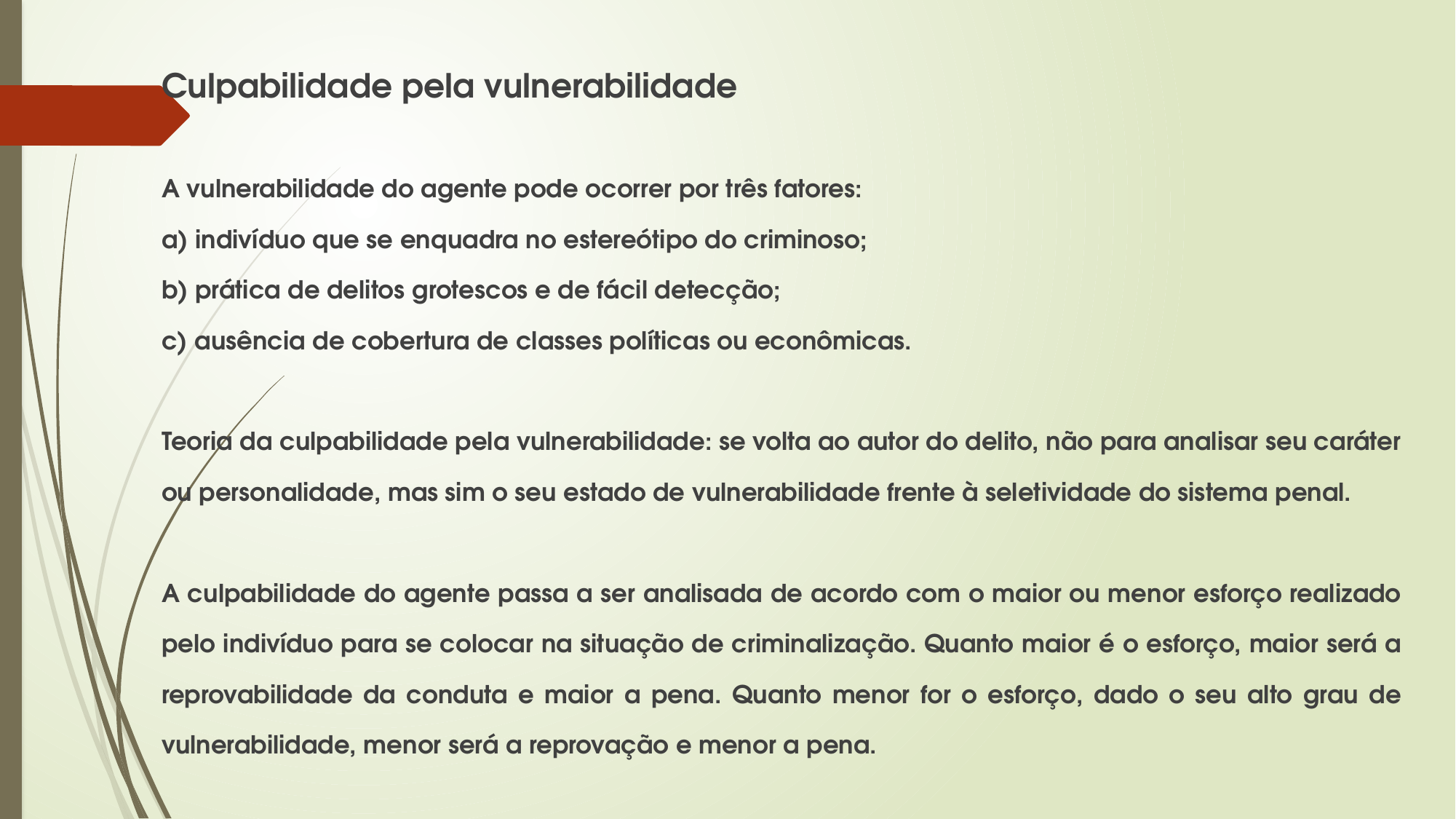

Culpabilidade pela vulnerabilidade

A vulnerabilidade do agente pode ocorrer por três fatores:
a) indivíduo que se enquadra no estereótipo do criminoso;
b) prática de delitos grotescos e de fácil detecção;
c) ausência de cobertura de classes políticas ou econômicas.

Teoria da culpabilidade pela vulnerabilidade: se volta ao autor do delito, não para analisar seu caráter ou personalidade, mas sim o seu estado de vulnerabilidade frente à seletividade do sistema penal.

A culpabilidade do agente passa a ser analisada de acordo com o maior ou menor esforço realizado pelo indivíduo para se colocar na situação de criminalização. Quanto maior é o esforço, maior será a reprovabilidade da conduta e maior a pena. Quanto menor for o esforço, dado o seu alto grau de vulnerabilidade, menor será a reprovação e menor a pena.